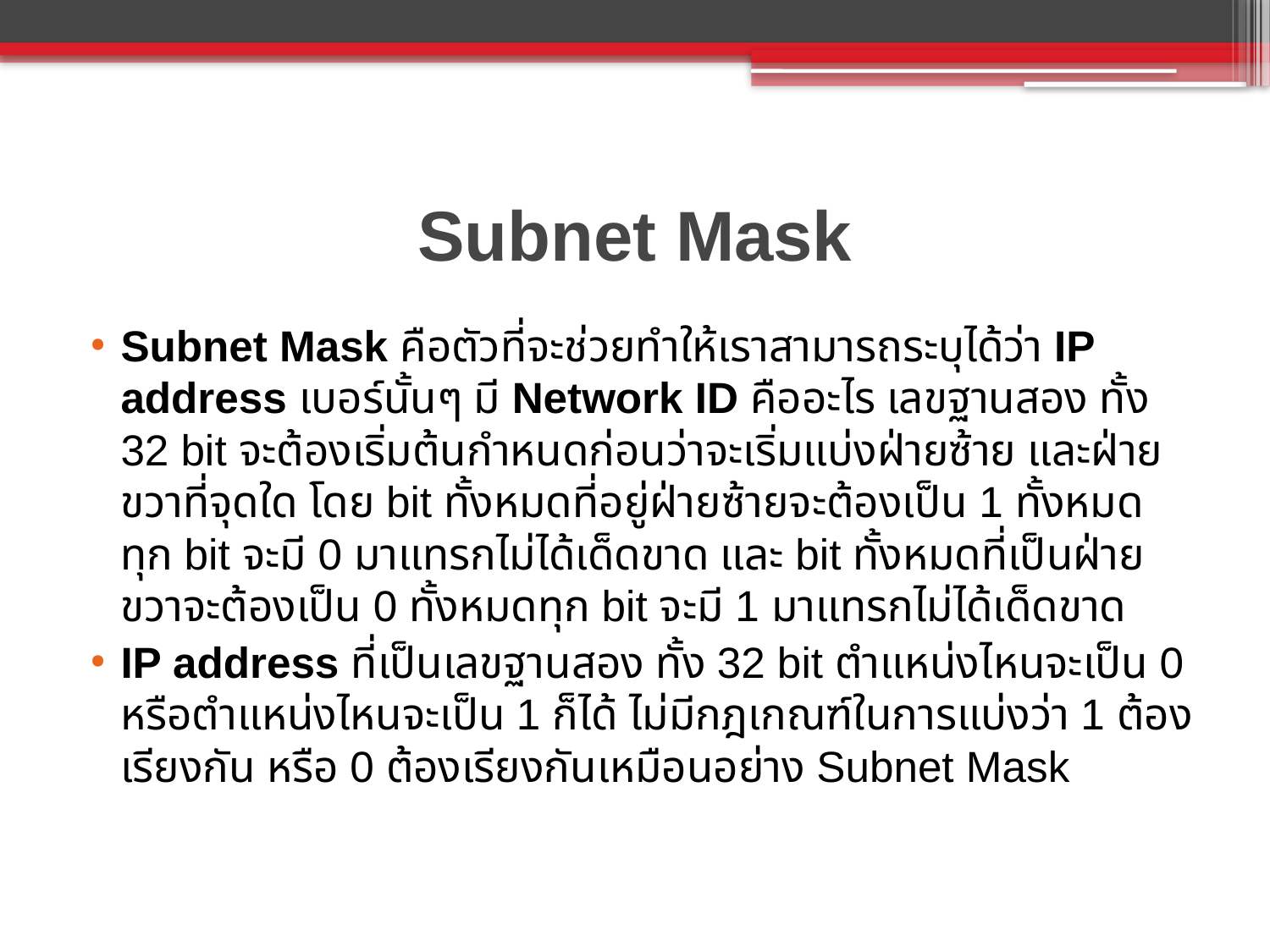

# Subnet Mask
Subnet Mask คือตัวที่จะช่วยทำให้เราสามารถระบุได้ว่า IP address เบอร์นั้นๆ มี Network ID คืออะไร เลขฐานสอง ทั้ง 32 bit จะต้องเริ่มต้นกำหนดก่อนว่าจะเริ่มแบ่งฝ่ายซ้าย และฝ่ายขวาที่จุดใด โดย bit ทั้งหมดที่อยู่ฝ่ายซ้ายจะต้องเป็น 1 ทั้งหมดทุก bit จะมี 0 มาแทรกไม่ได้เด็ดขาด และ bit ทั้งหมดที่เป็นฝ่ายขวาจะต้องเป็น 0 ทั้งหมดทุก bit จะมี 1 มาแทรกไม่ได้เด็ดขาด
IP address ที่เป็นเลขฐานสอง ทั้ง 32 bit ตำแหน่งไหนจะเป็น 0 หรือตำแหน่งไหนจะเป็น 1 ก็ได้ ไม่มีกฎเกณฑ์ในการแบ่งว่า 1 ต้องเรียงกัน หรือ 0 ต้องเรียงกันเหมือนอย่าง Subnet Mask